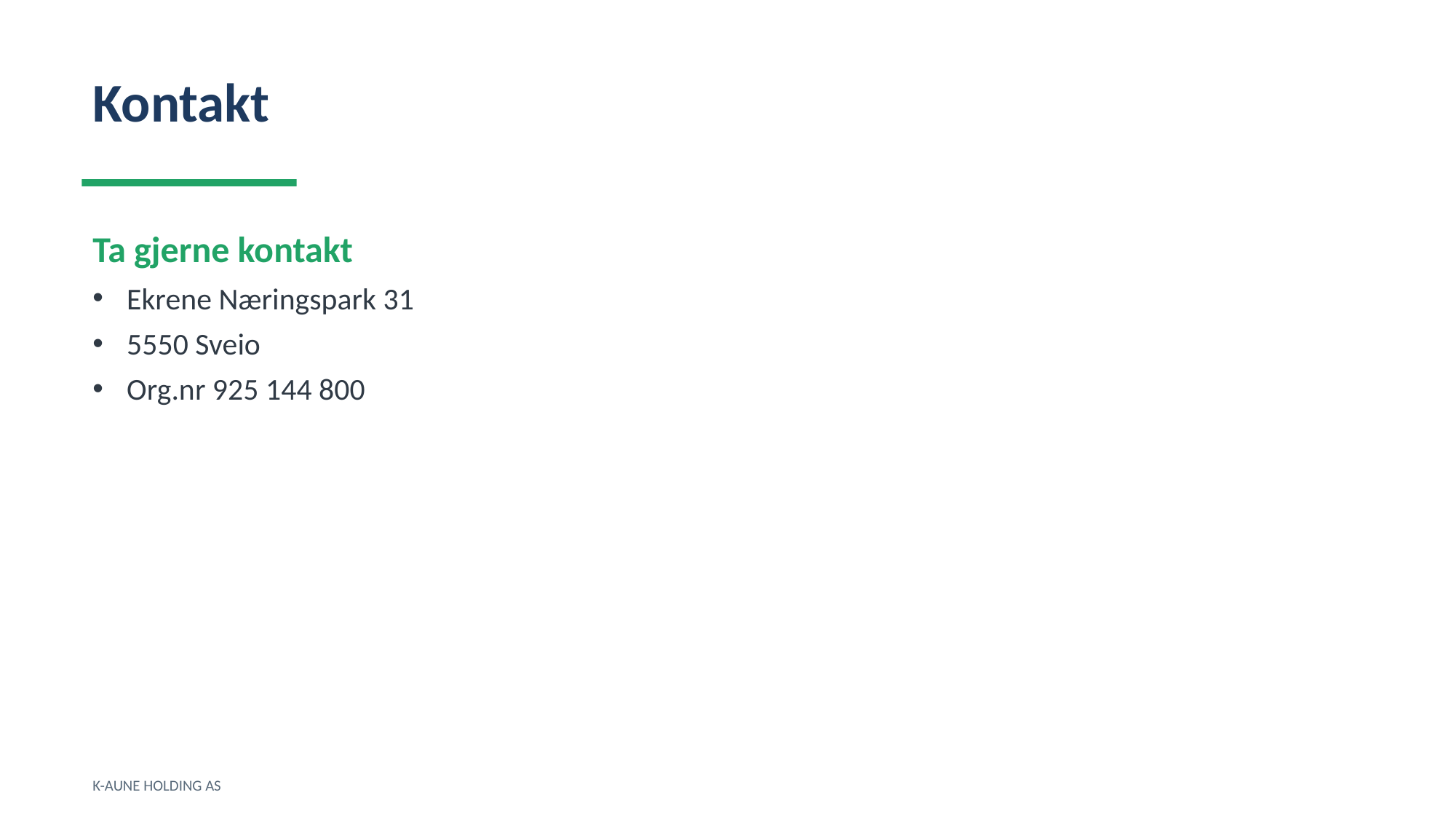

Kontakt

Ta gjerne kontakt
Ekrene Næringspark 31
5550 Sveio
Org.nr 925 144 800
K-AUNE HOLDING AS